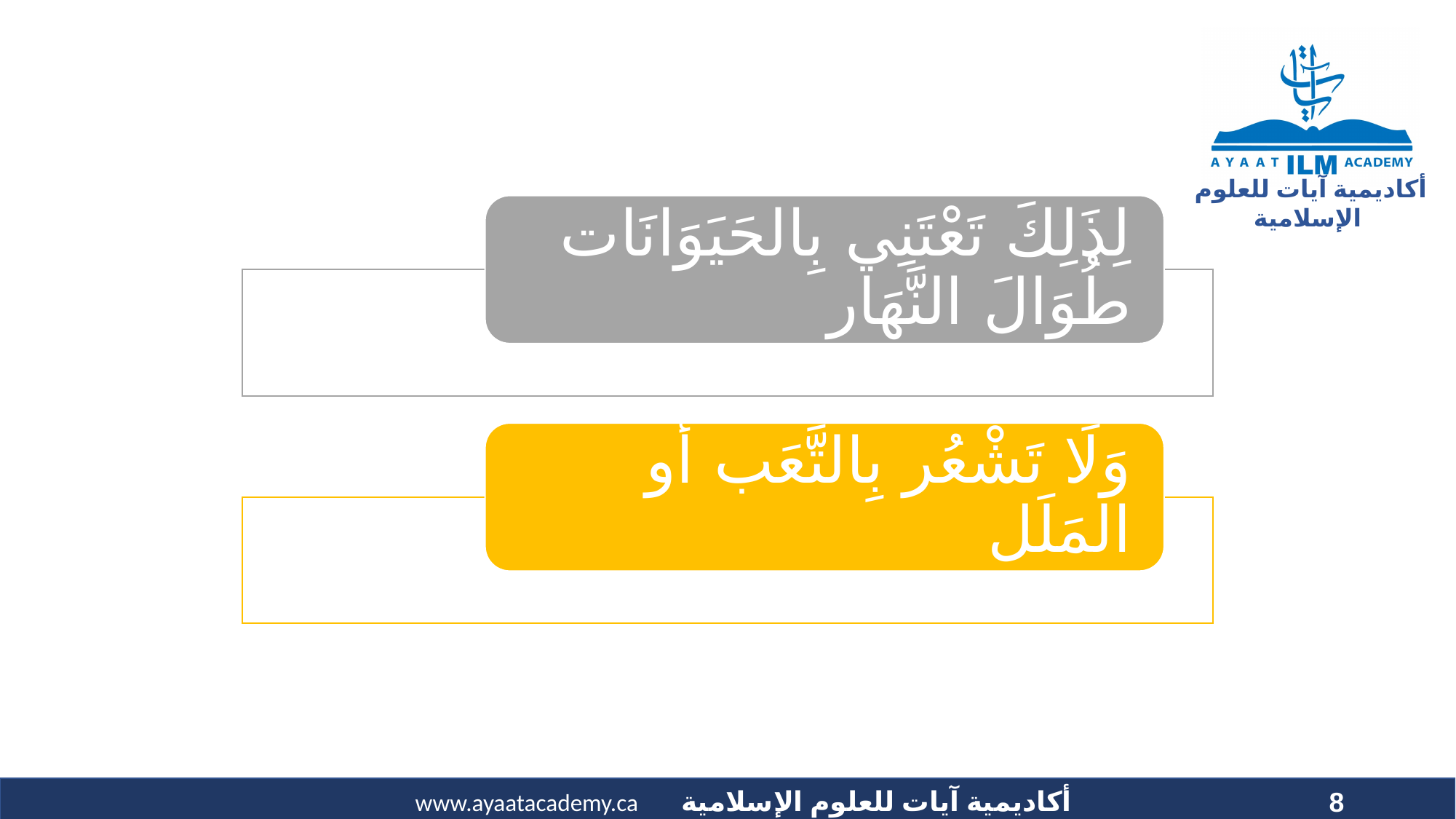

لِذَلِكَ تَعْتَنِي بِالحَيَوَانَات طُوَالَ النَّهَار
وَلَا تَشْعُر بِالتَّعَب أَو المَلَل
8